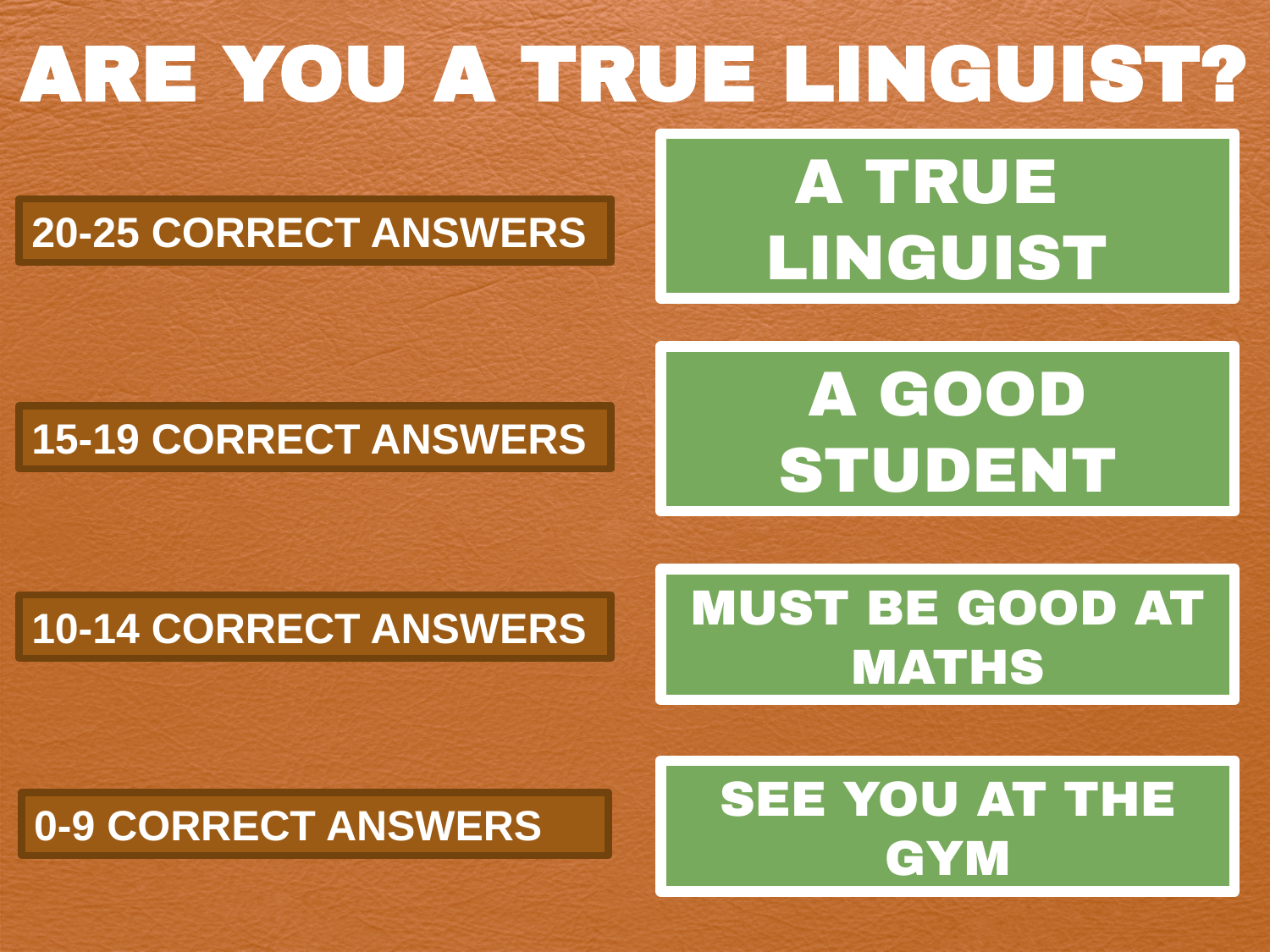

ARE YOU A TRUE LINGUIST?
A TRUE
LINGUIST
20-25 CORRECT ANSWERS
A GOOD STUDENT
15-19 CORRECT ANSWERS
MUST BE GOOD AT MATHS
10-14 CORRECT ANSWERS
SEE YOU AT THE GYM
0-9 CORRECT ANSWERS